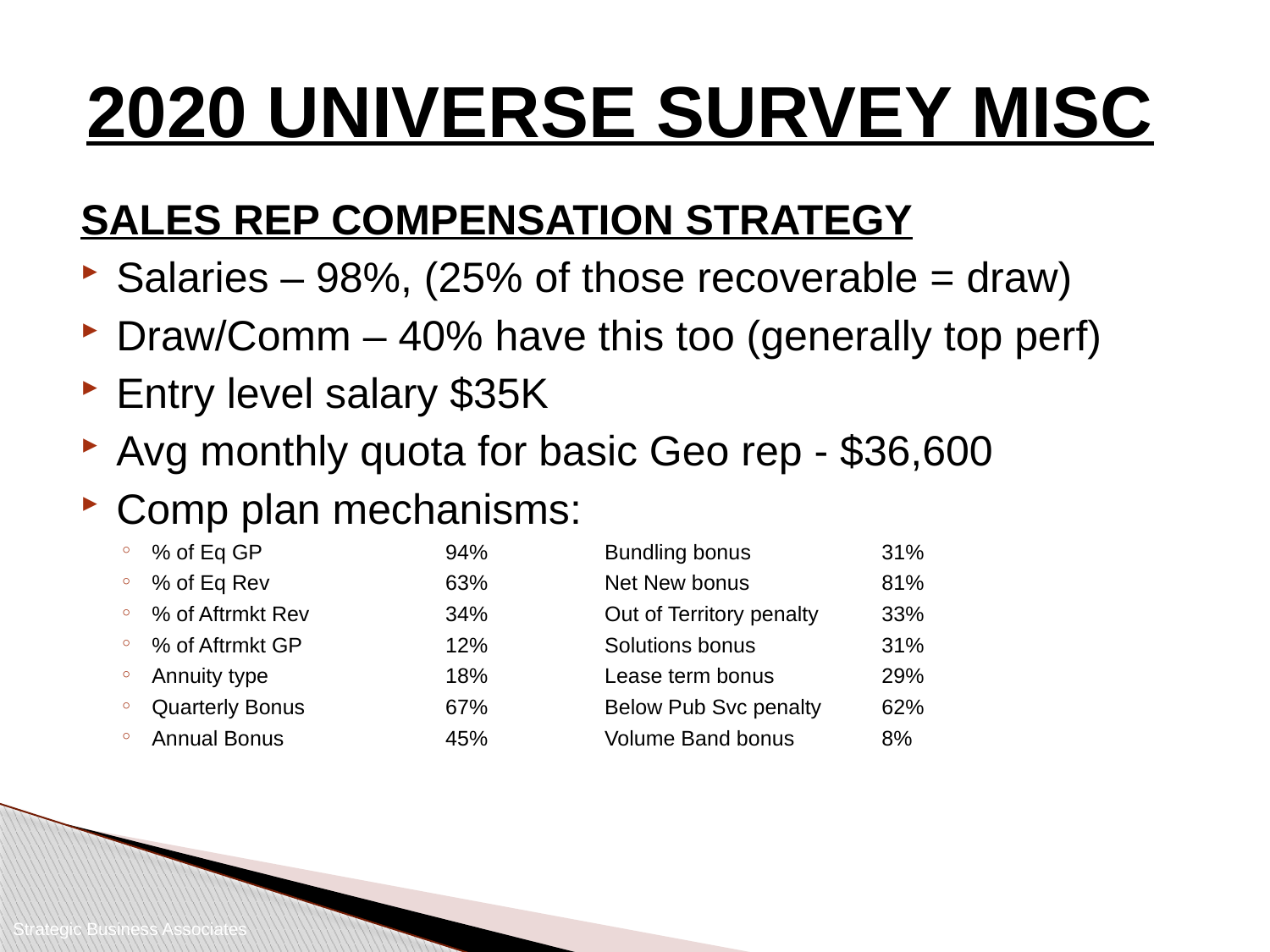

# 2020 UNIVERSE SURVEY MISC
SALES REP COMPENSATION STRATEGY
Salaries – 98%, (25% of those recoverable = draw)
Draw/Comm – 40% have this too (generally top perf)
Entry level salary $35K
Avg monthly quota for basic Geo rep - $36,600
Comp plan mechanisms:
% of Eq GP	94%	Bundling bonus	31%
% of Eq Rev	63%	Net New bonus	81%
% of Aftrmkt Rev	34%	Out of Territory penalty	33%
% of Aftrmkt GP	12%	Solutions bonus	31%
Annuity type	18%	Lease term bonus	29%
Quarterly Bonus	67%	Below Pub Svc penalty	62%
Annual Bonus	45%	Volume Band bonus	8%

Strategic Business Associates